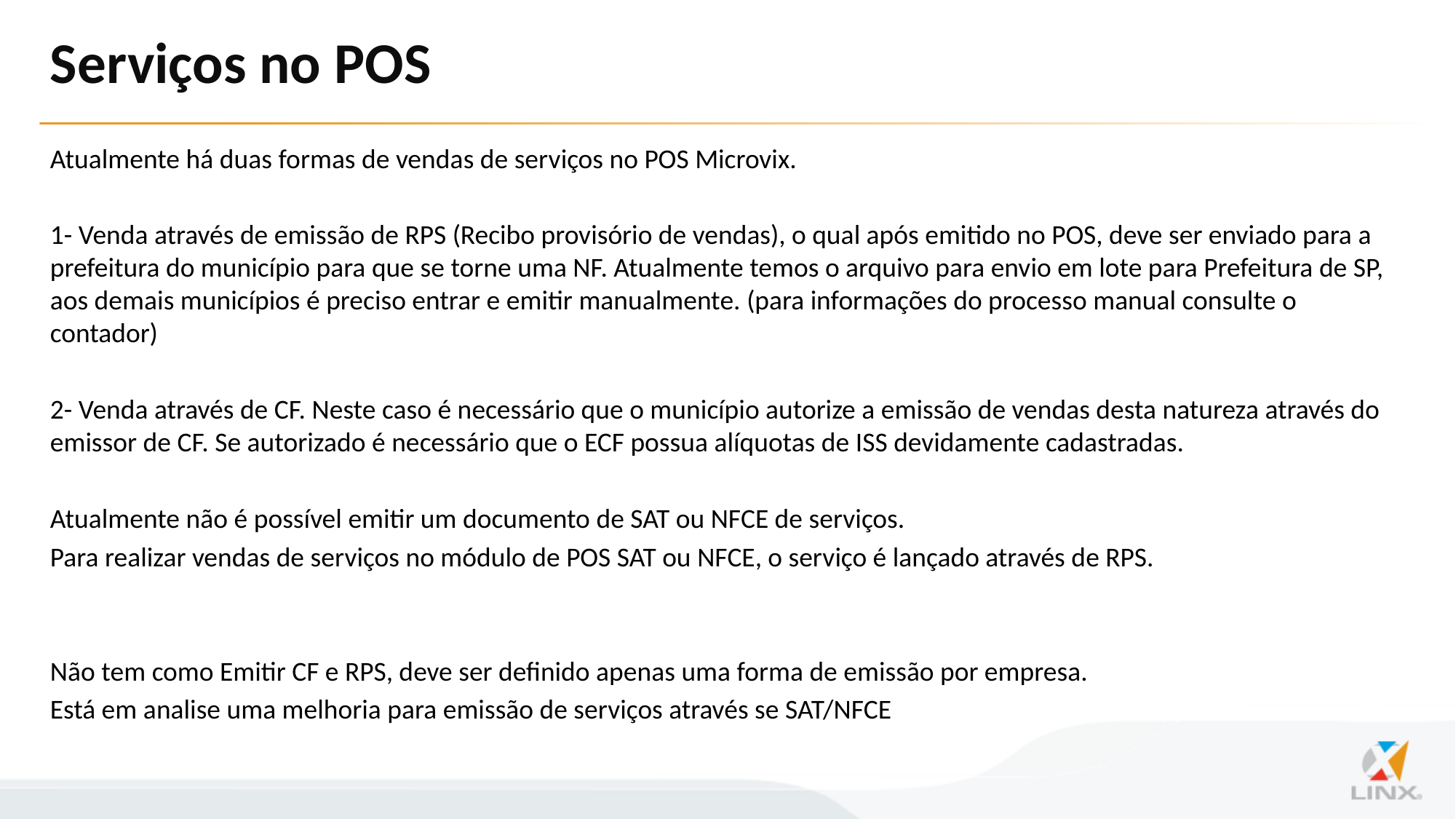

# Serviços no POS
Atualmente há duas formas de vendas de serviços no POS Microvix.

1- Venda através de emissão de RPS (Recibo provisório de vendas), o qual após emitido no POS, deve ser enviado para a prefeitura do município para que se torne uma NF. Atualmente temos o arquivo para envio em lote para Prefeitura de SP, aos demais municípios é preciso entrar e emitir manualmente. (para informações do processo manual consulte o contador)

2- Venda através de CF. Neste caso é necessário que o município autorize a emissão de vendas desta natureza através do emissor de CF. Se autorizado é necessário que o ECF possua alíquotas de ISS devidamente cadastradas.

Atualmente não é possível emitir um documento de SAT ou NFCE de serviços.
Para realizar vendas de serviços no módulo de POS SAT ou NFCE, o serviço é lançado através de RPS.

Não tem como Emitir CF e RPS, deve ser definido apenas uma forma de emissão por empresa.
Está em analise uma melhoria para emissão de serviços através se SAT/NFCE